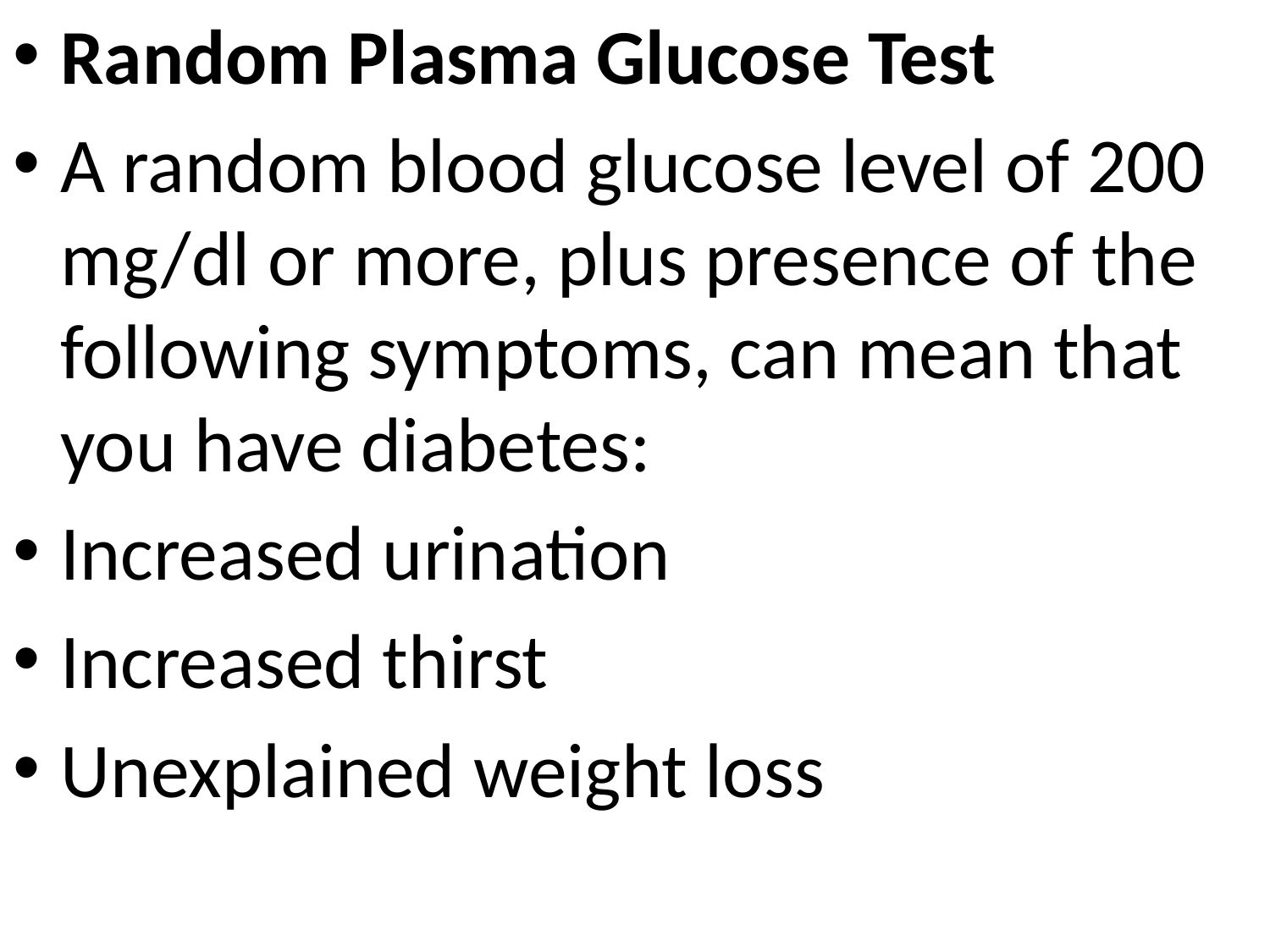

Random Plasma Glucose Test
A random blood glucose level of 200 mg/dl or more, plus presence of the following symptoms, can mean that you have diabetes:
Increased urination
Increased thirst
Unexplained weight loss